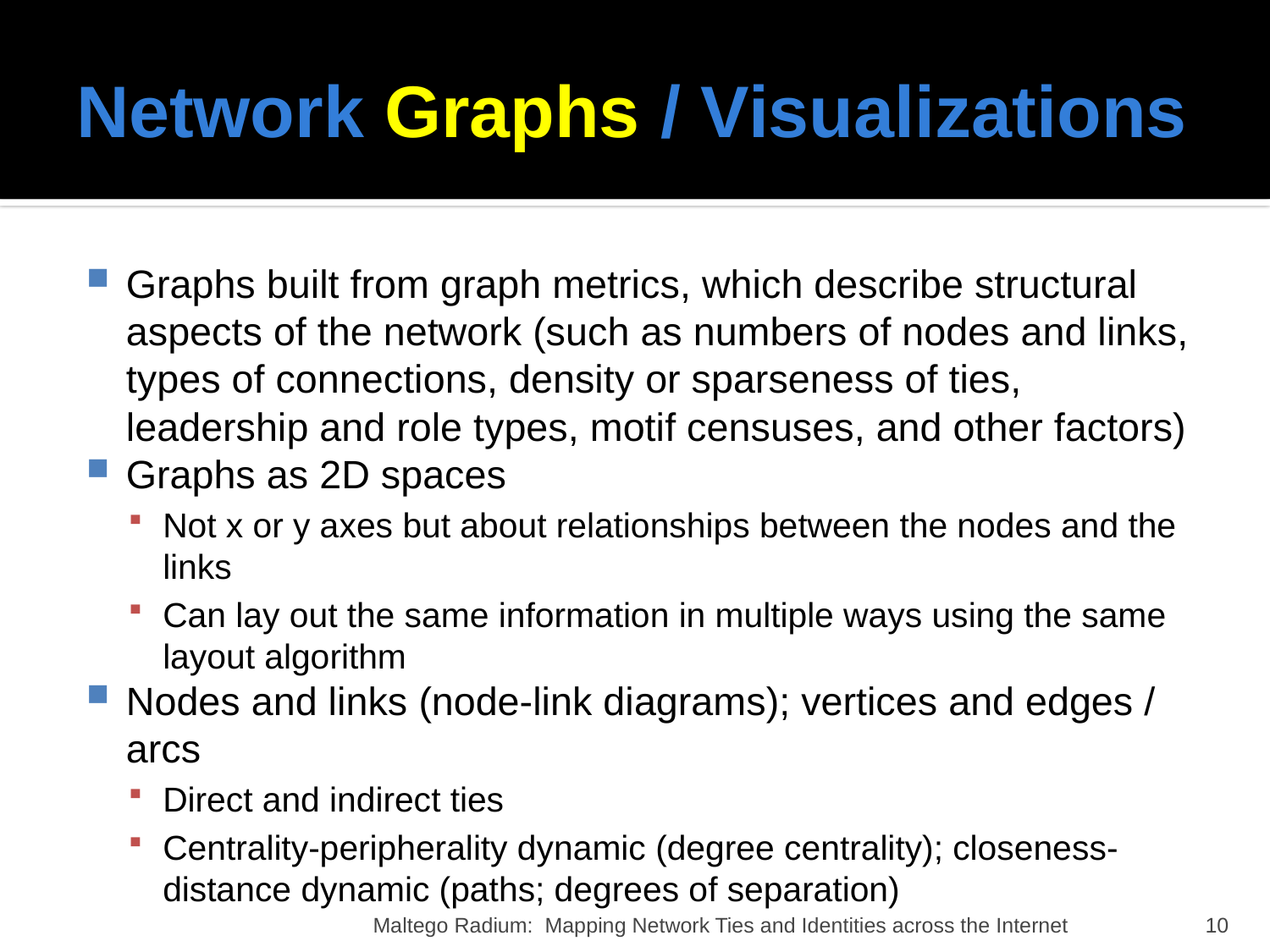

# Network Graphs / Visualizations
Graphs built from graph metrics, which describe structural aspects of the network (such as numbers of nodes and links, types of connections, density or sparseness of ties, leadership and role types, motif censuses, and other factors)
Graphs as 2D spaces
Not x or y axes but about relationships between the nodes and the links
Can lay out the same information in multiple ways using the same layout algorithm
Nodes and links (node-link diagrams); vertices and edges / arcs
Direct and indirect ties
Centrality-peripherality dynamic (degree centrality); closeness-distance dynamic (paths; degrees of separation)
Maltego Radium:  Mapping Network Ties and Identities across the Internet
10